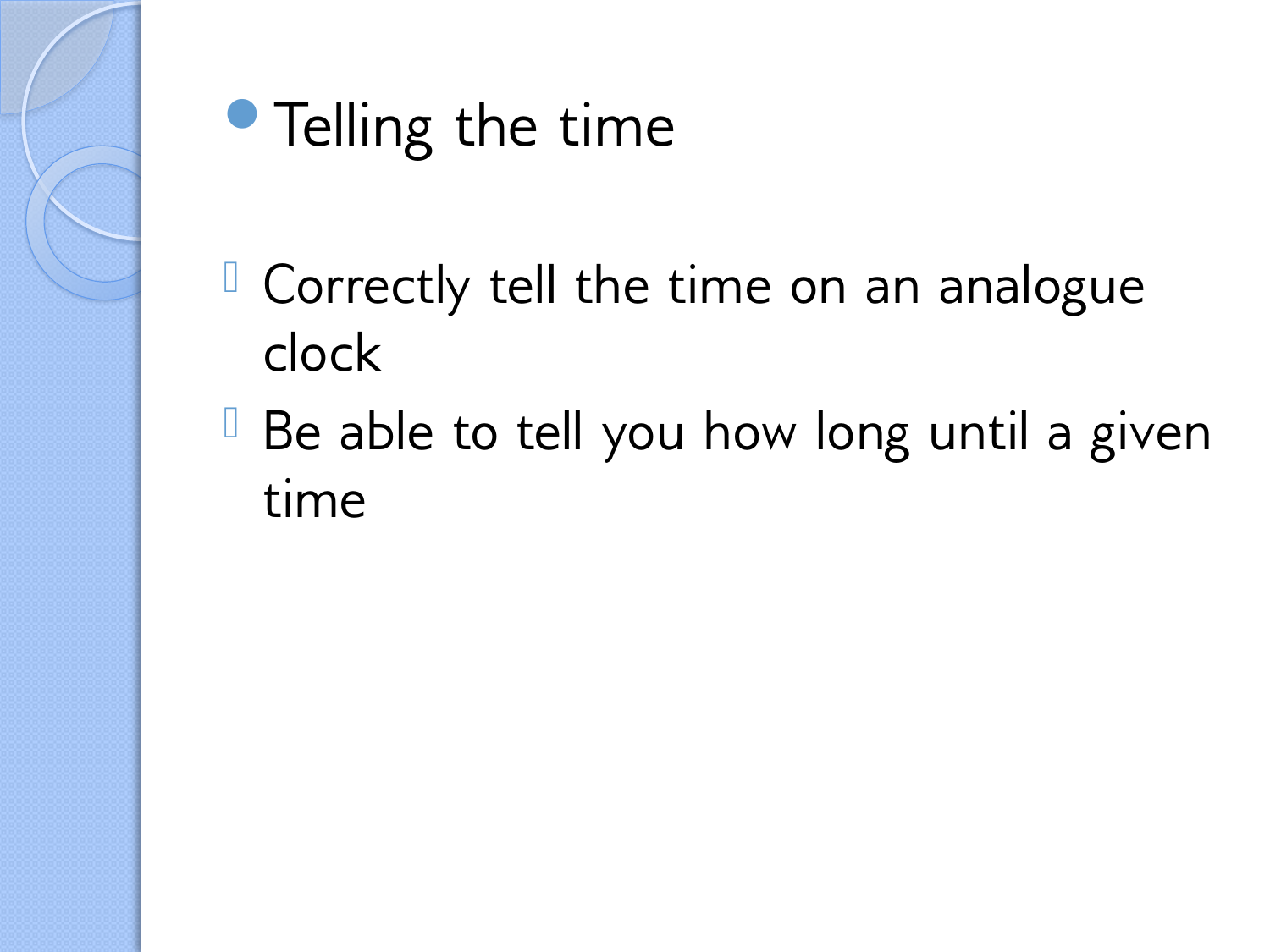

Telling the time

Correctly tell the time on an analogue clock
Be able to tell you how long until a given time